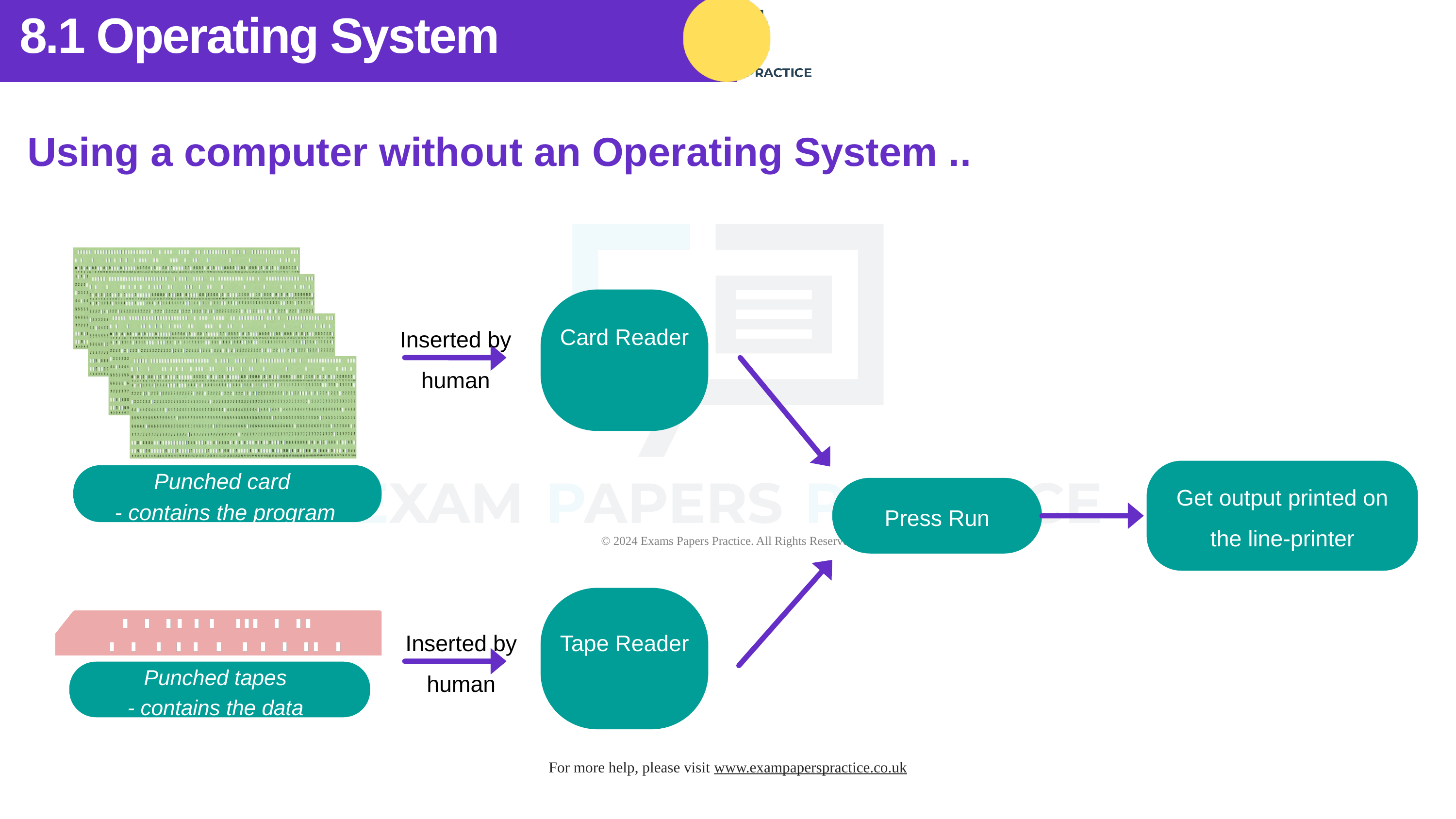

8.1 Operating System
Using a computer without an Operating System ..

Punched card
- contains the program

Card Reader
Inserted by human

Get output printed on the line-printer

Press Run

Punched tapes
- contains the data

Inserted by human
Tape Reader